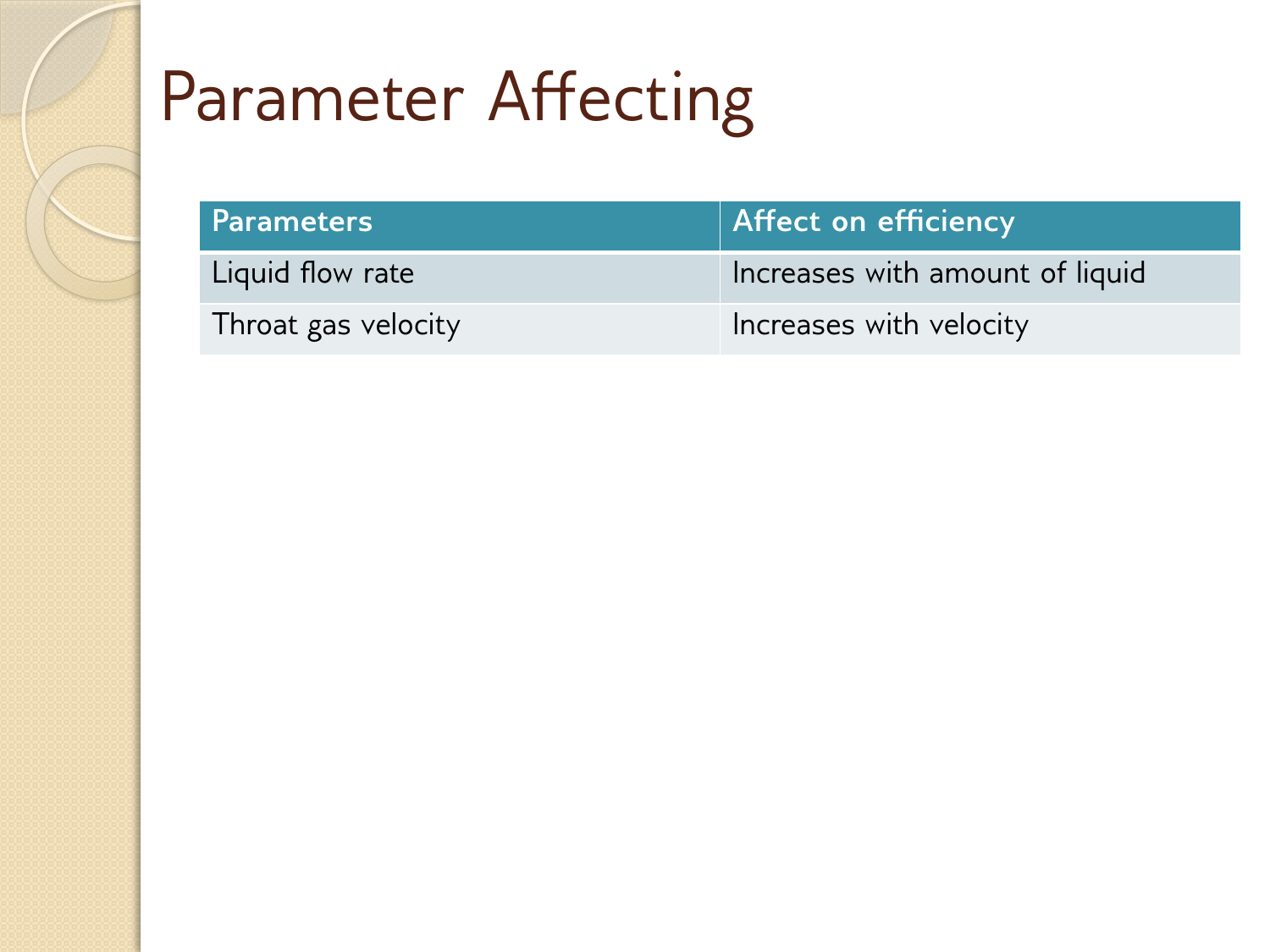

# Parameter Affecting
| Parameters | Affect on efficiency |
| --- | --- |
| Liquid flow rate | Increases with amount of liquid |
| Throat gas velocity | Increases with velocity |